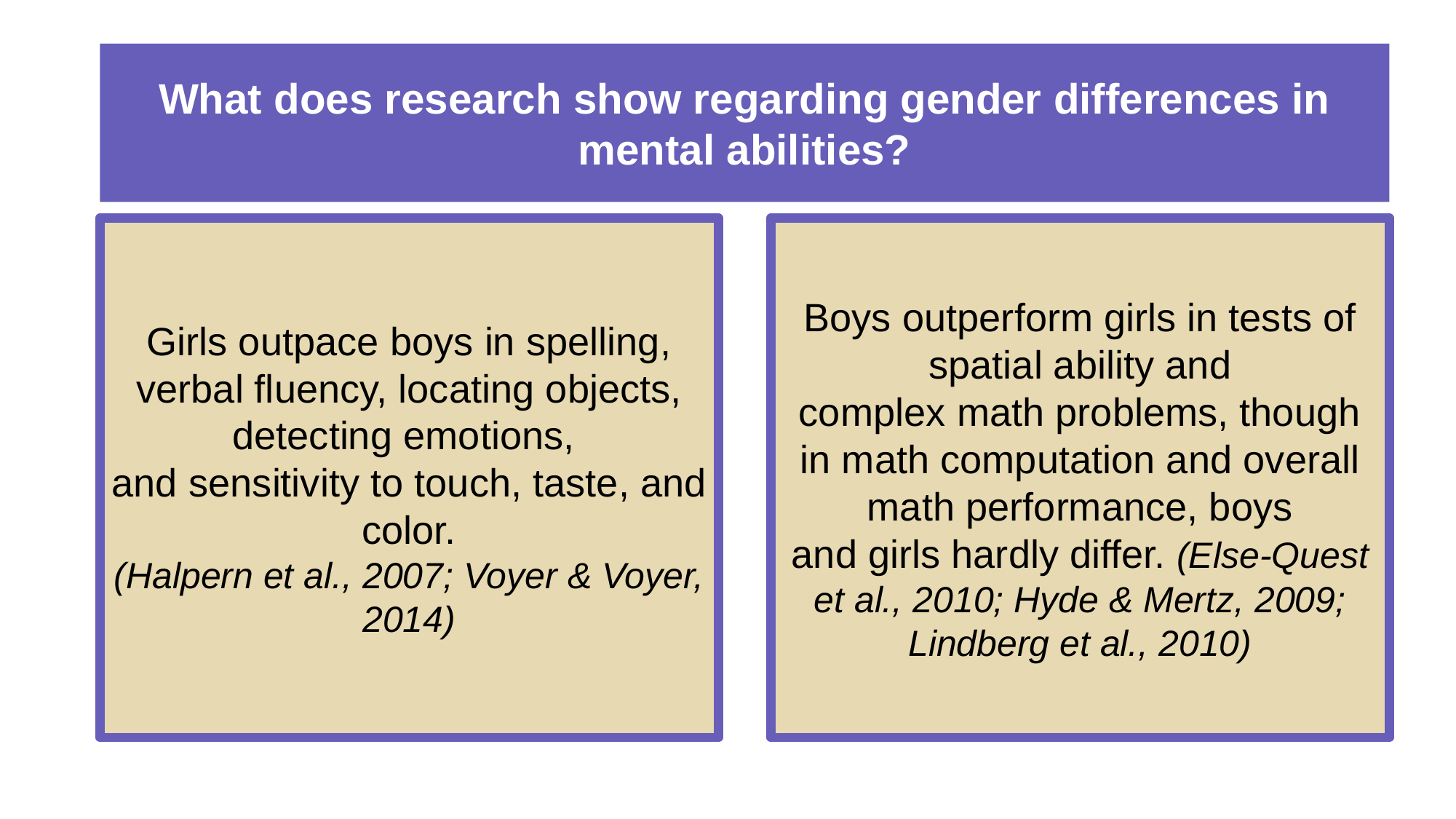

# What does research show regarding gender differences in mental abilities?
Girls outpace boys in spelling, verbal fluency, locating objects, detecting emotions,
and sensitivity to touch, taste, and color.
(Halpern et al., 2007; Voyer & Voyer, 2014)
Boys outperform girls in tests of spatial ability and
complex math problems, though in math computation and overall math performance, boys
and girls hardly differ. (Else-Quest et al., 2010; Hyde & Mertz, 2009; Lindberg et al., 2010)